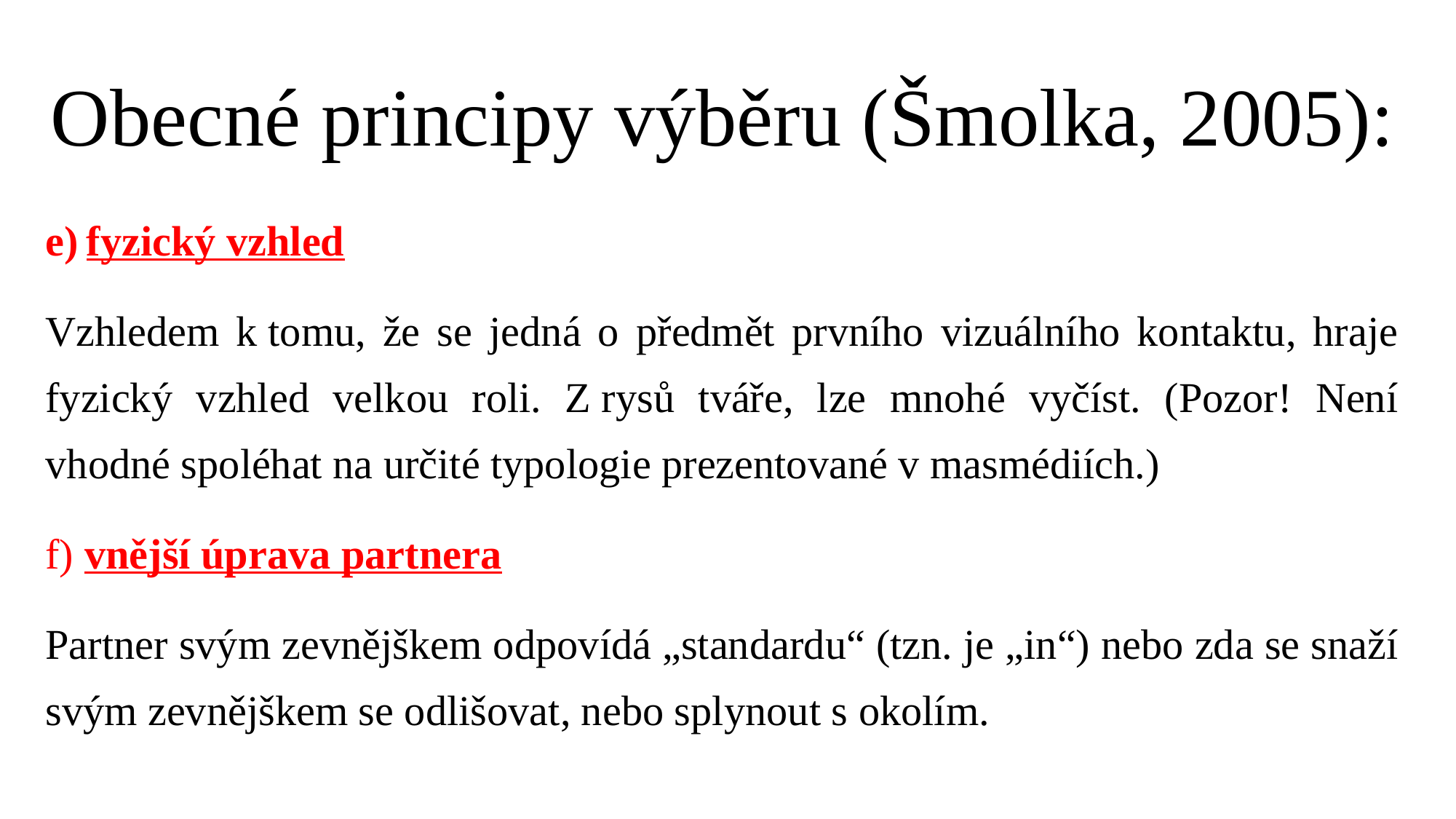

# Obecné principy výběru (Šmolka, 2005):
fyzický vzhled
Vzhledem k tomu, že se jedná o předmět prvního vizuálního kontaktu, hraje fyzický vzhled velkou roli. Z rysů tváře, lze mnohé vyčíst. (Pozor! Není vhodné spoléhat na určité typologie prezentované v masmédiích.)
f) vnější úprava partnera
Partner svým zevnějškem odpovídá „standardu“ (tzn. je „in“) nebo zda se snaží svým zevnějškem se odlišovat, nebo splynout s okolím.